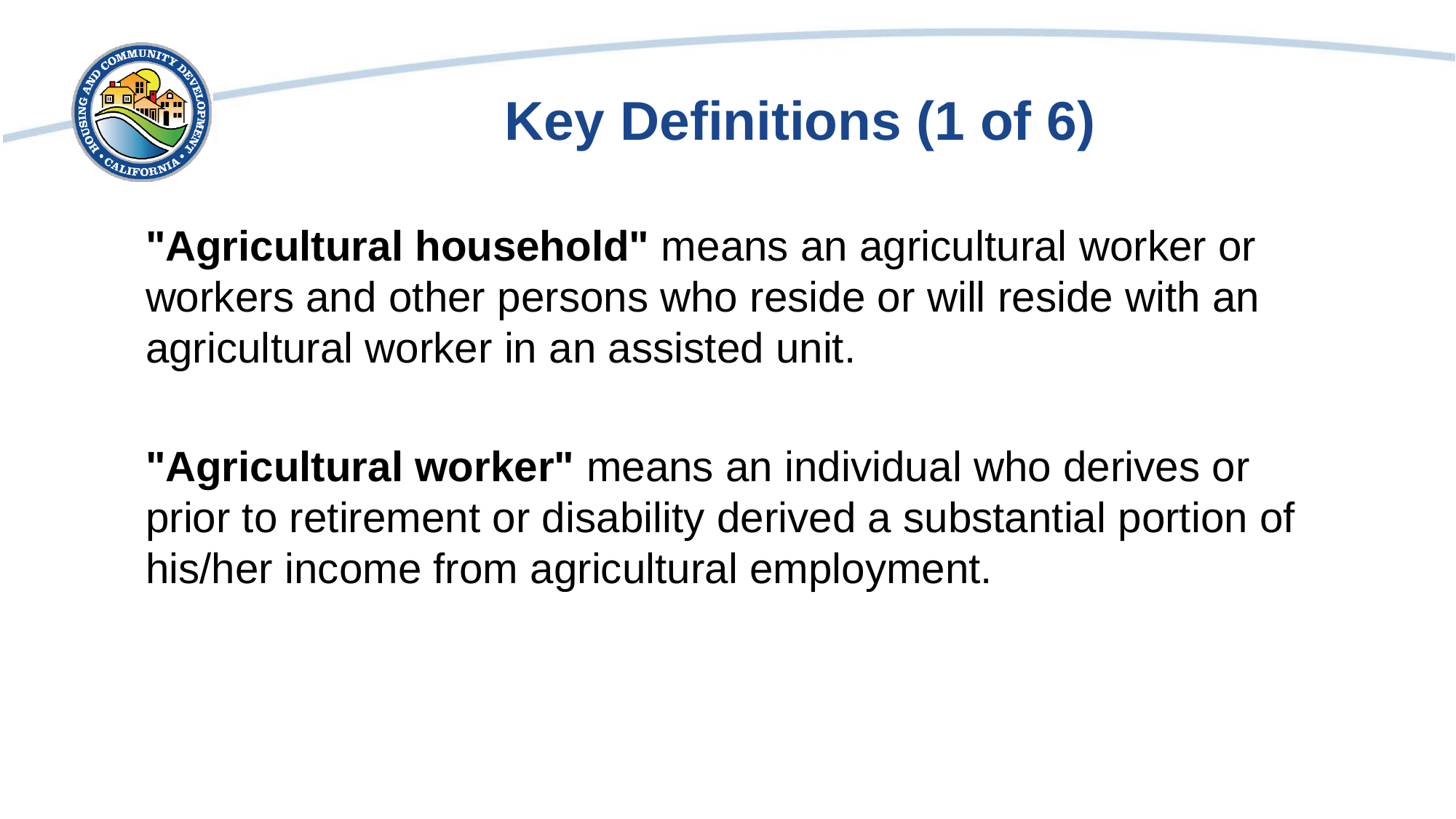

# Key Definitions (1 of 6)
"Agricultural household" means an agricultural worker or workers and other persons who reside or will reside with an agricultural worker in an assisted unit.

"Agricultural worker" means an individual who derives or prior to retirement or disability derived a substantial portion of his/her income from agricultural employment.